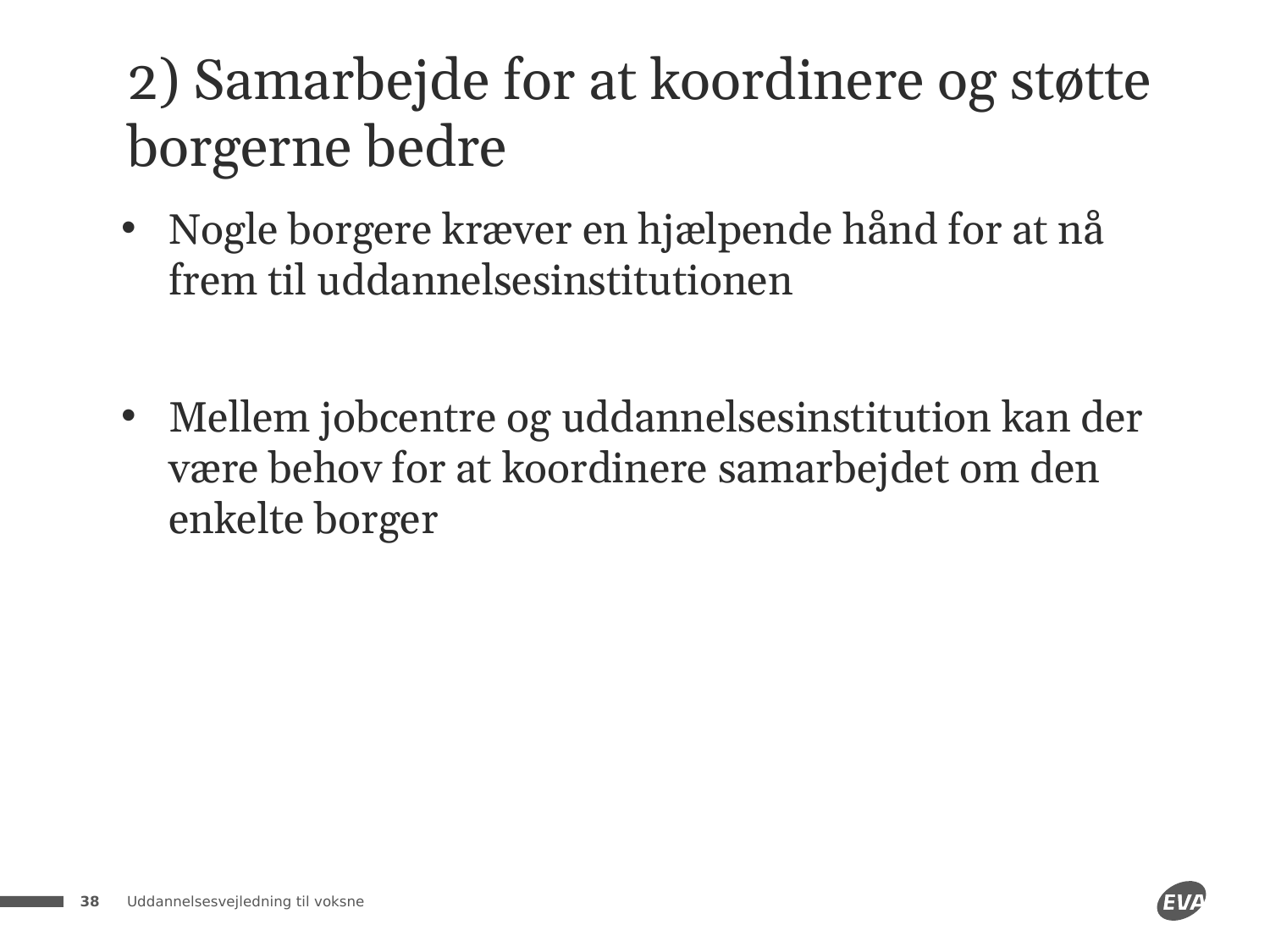

# 2) Samarbejde for at koordinere og støtte borgerne bedre
Nogle borgere kræver en hjælpende hånd for at nå frem til uddannelsesinstitutionen

Mellem jobcentre og uddannelsesinstitution kan der være behov for at koordinere samarbejdet om den enkelte borger
Uddannelsesvejledning til voksne
38